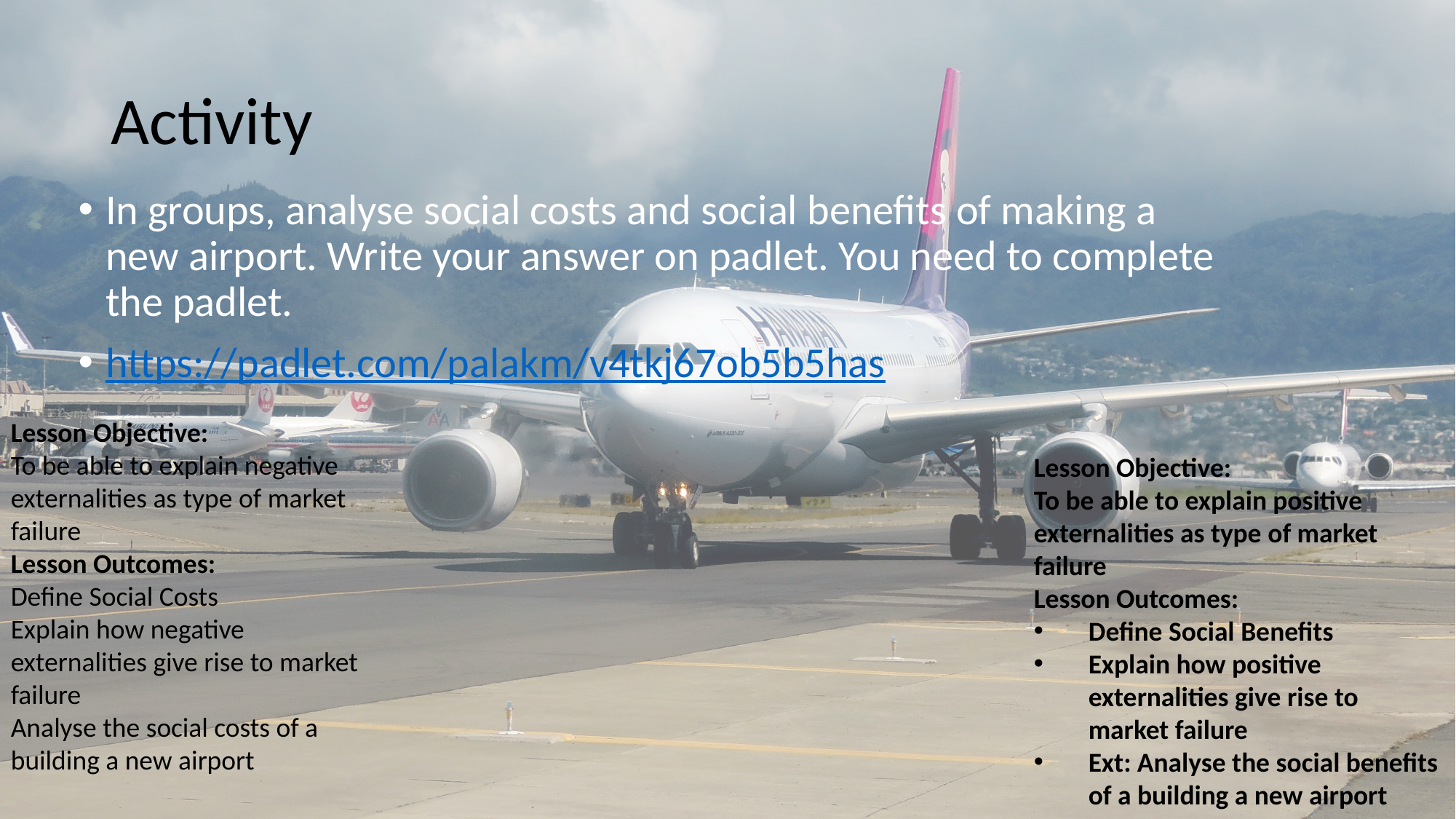

# Activity
In groups, analyse social costs and social benefits of making a new airport. Write your answer on padlet. You need to complete the padlet.
https://padlet.com/palakm/v4tkj67ob5b5has

Lesson Objective:
To be able to explain negative externalities as type of market failure
Lesson Outcomes:
Define Social Costs
Explain how negative externalities give rise to market failure
Analyse the social costs of a building a new airport
Lesson Objective:
To be able to explain positive externalities as type of market failure
Lesson Outcomes:
Define Social Benefits
Explain how positive externalities give rise to market failure
Ext: Analyse the social benefits of a building a new airport